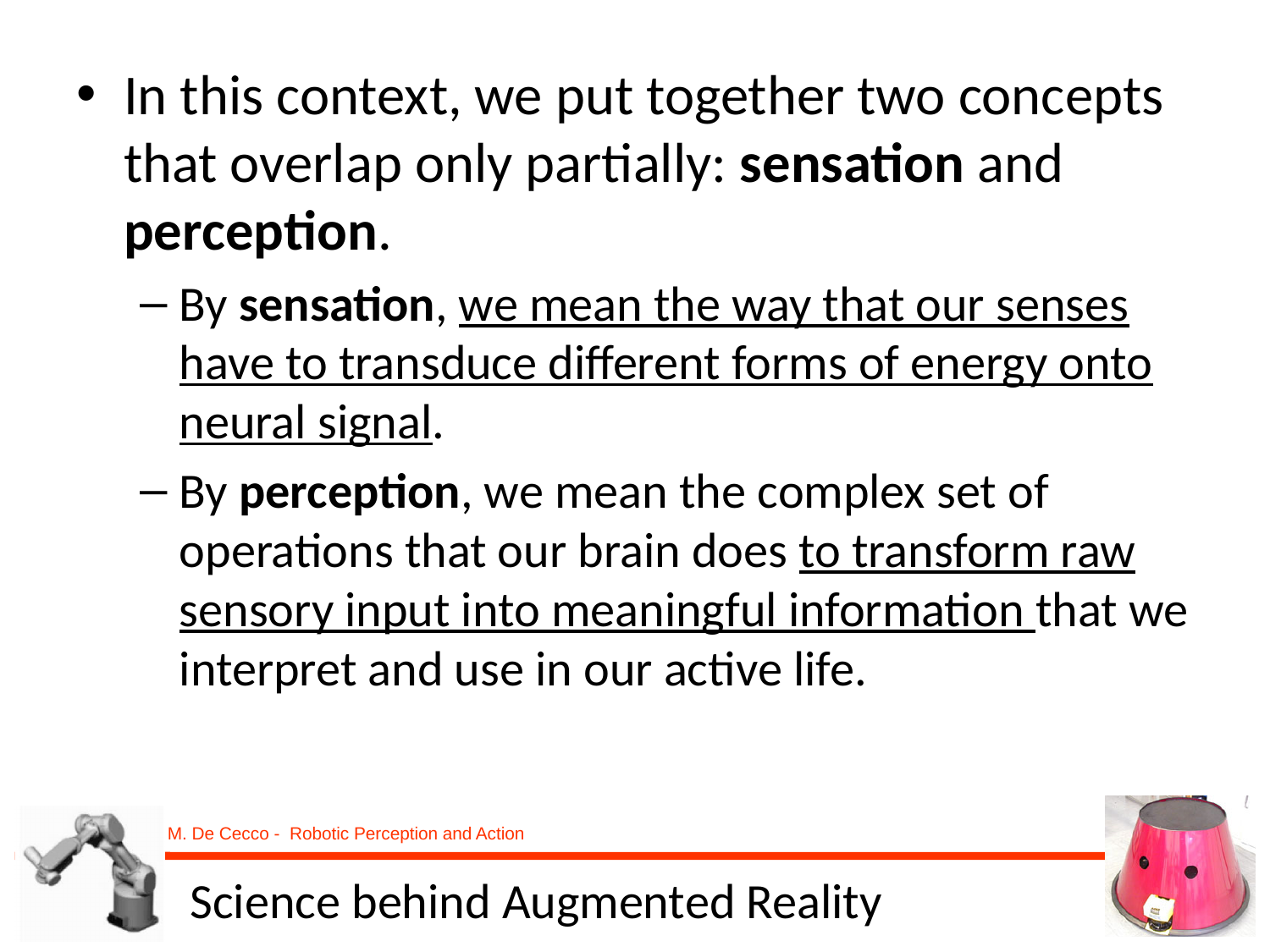

In this context, we put together two concepts that overlap only partially: sensation and perception.
By sensation, we mean the way that our senses have to transduce different forms of energy onto neural signal.
By perception, we mean the complex set of operations that our brain does to transform raw sensory input into meaningful information that we interpret and use in our active life.
# Science behind Augmented Reality